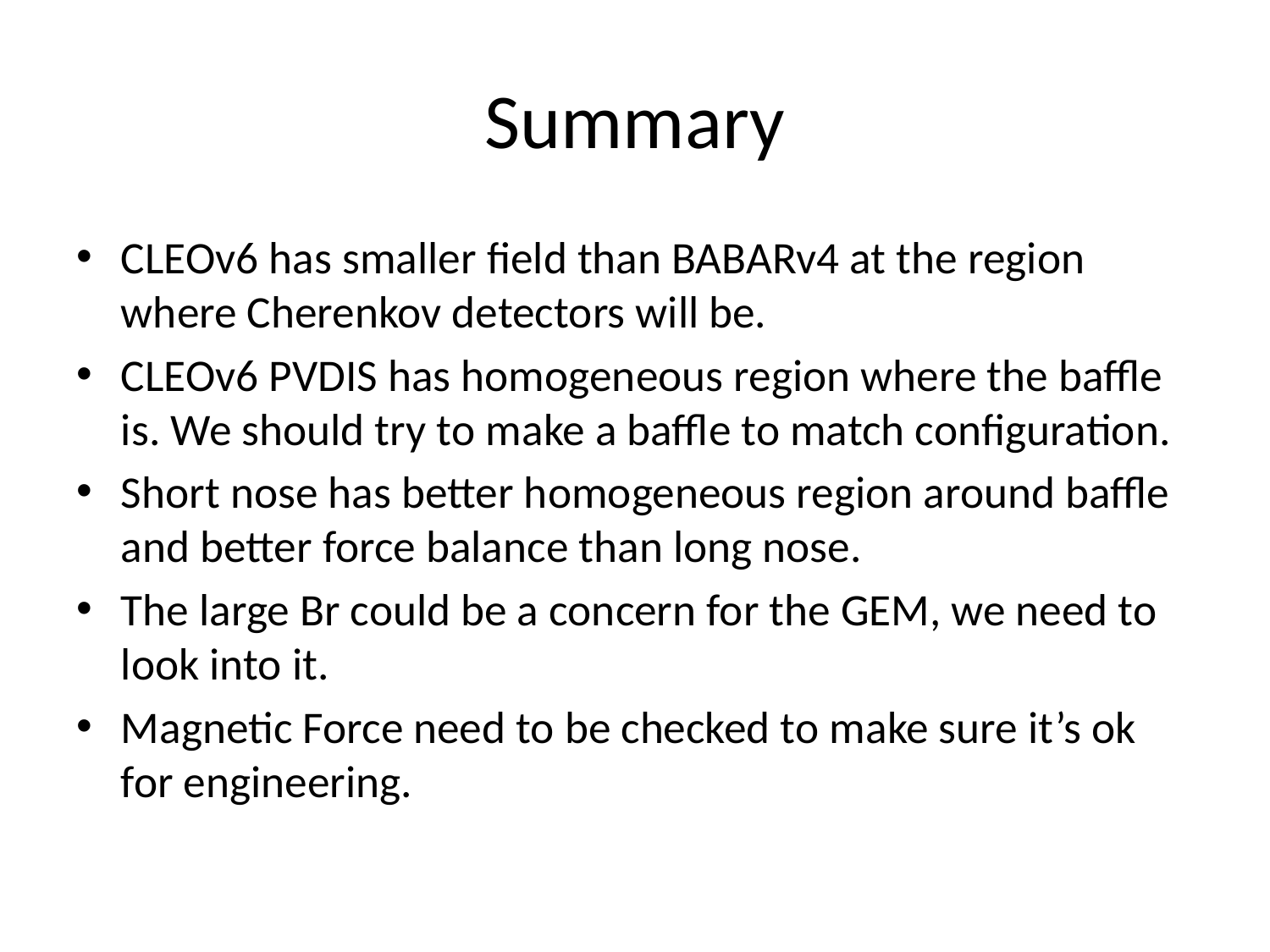

# Summary
CLEOv6 has smaller field than BABARv4 at the region where Cherenkov detectors will be.
CLEOv6 PVDIS has homogeneous region where the baffle is. We should try to make a baffle to match configuration.
Short nose has better homogeneous region around baffle and better force balance than long nose.
The large Br could be a concern for the GEM, we need to look into it.
Magnetic Force need to be checked to make sure it’s ok for engineering.